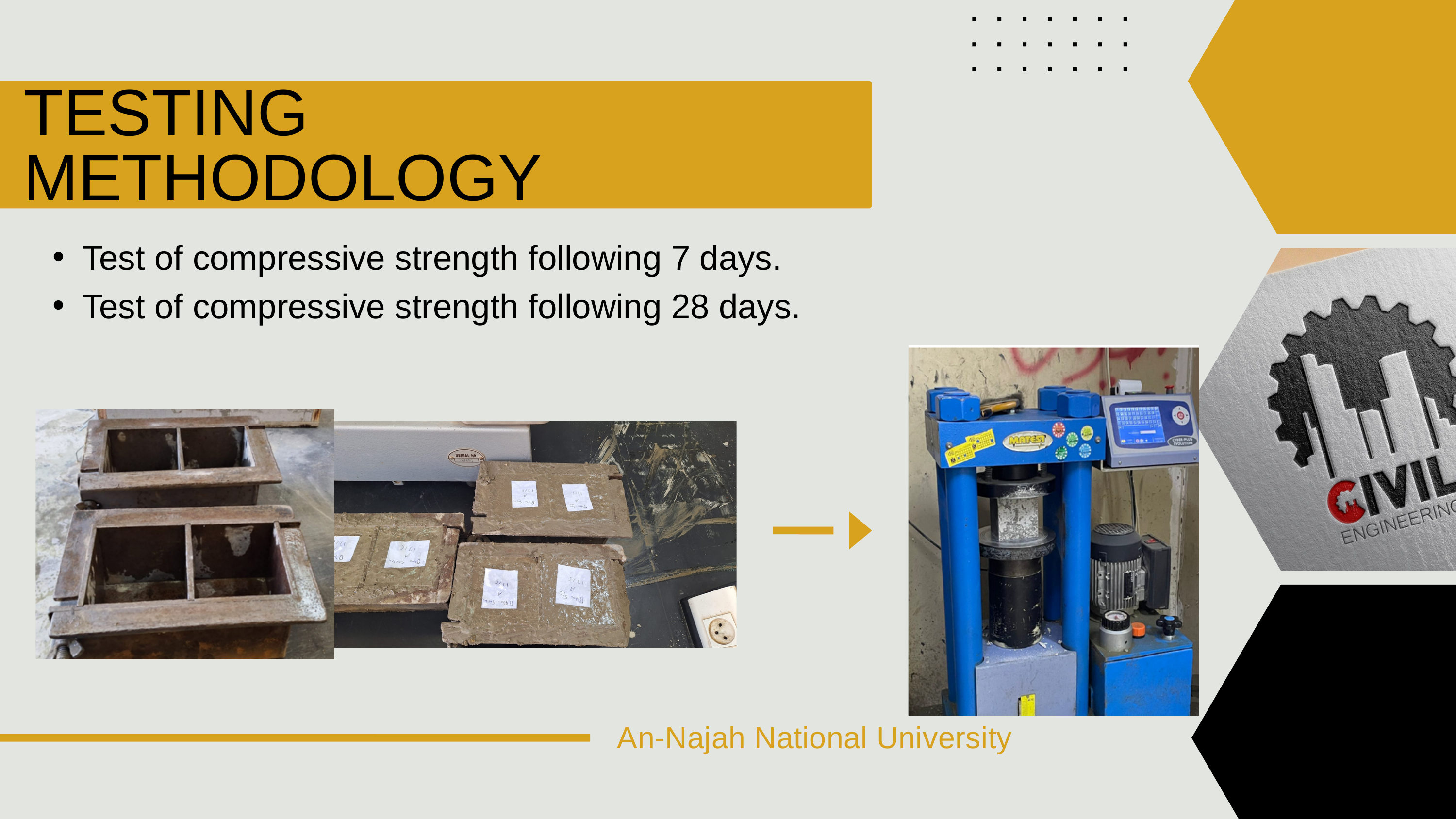

TESTING METHODOLOGY
Test of compressive strength following 7 days.
Test of compressive strength following 28 days.

An-Najah National University